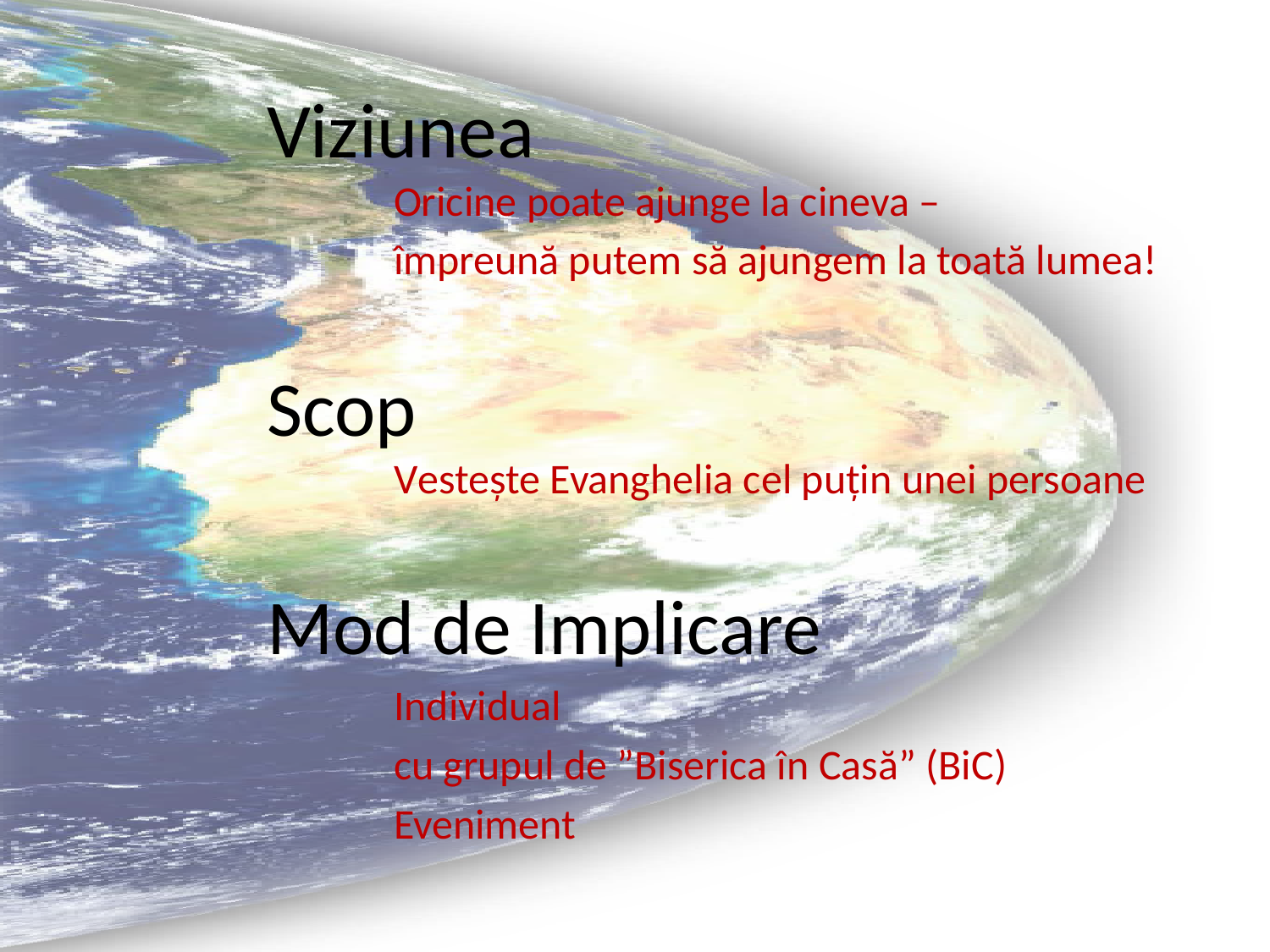

Viziunea
	Oricine poate ajunge la cineva –
	împreună putem să ajungem la toată lumea!

Scop
	Vestește Evanghelia cel puțin unei persoane

Mod de Implicare
	Individual
	cu grupul de ”Biserica în Casă” (BiC)
	Eveniment